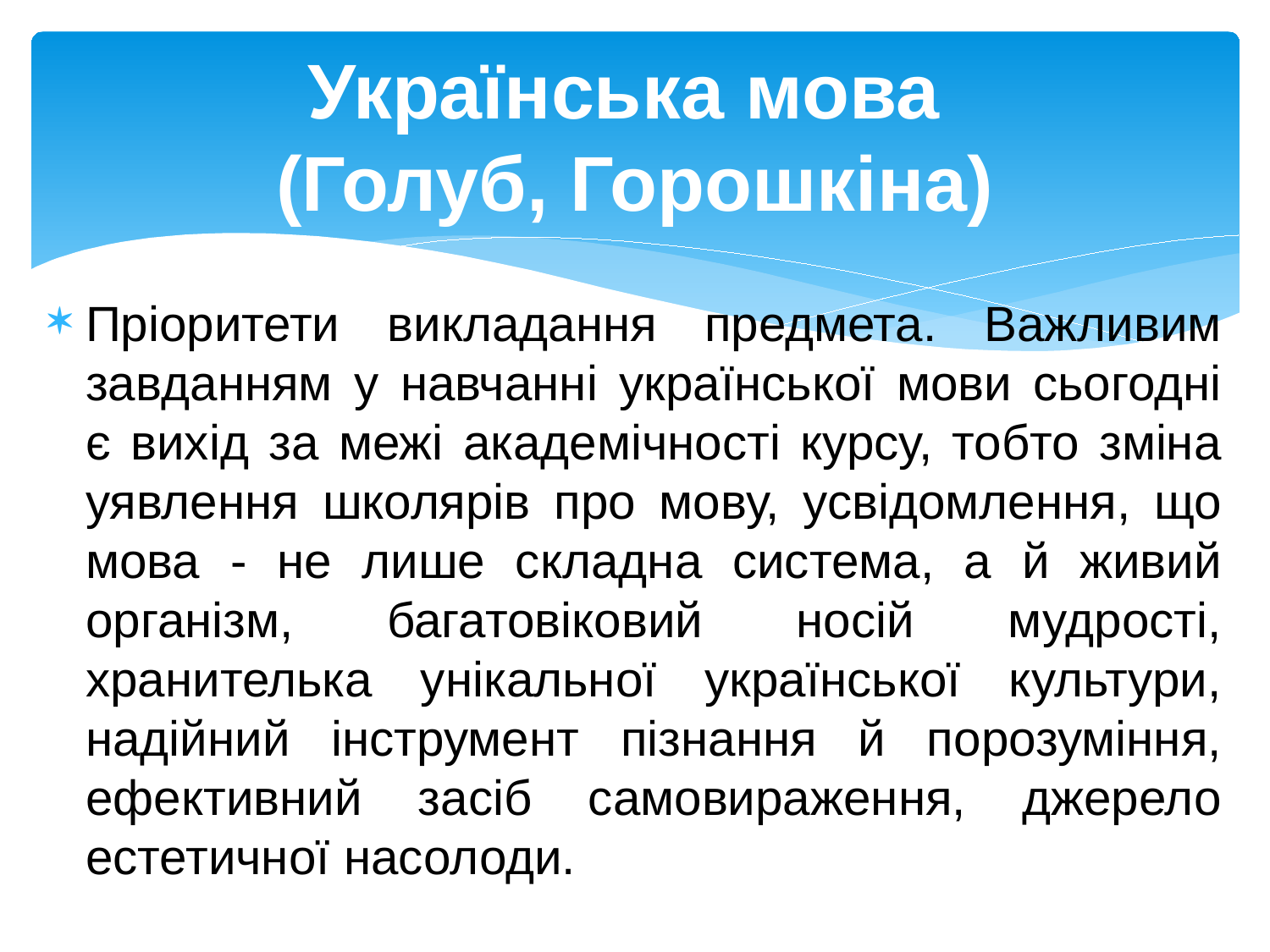

# Українська мова (Голуб, Горошкіна)
Пріоритети викладання предмета. Важливим завданням у навчанні української мови сьогодні є вихід за межі академічності курсу, тобто зміна уявлення школярів про мову, усвідомлення, що мова - не лише складна система, а й живий організм, багатовіковий носій мудрості, хранителька унікальної української культури, надійний інструмент пізнання й порозуміння, ефективний засіб самовираження, джерело естетичної насолоди.